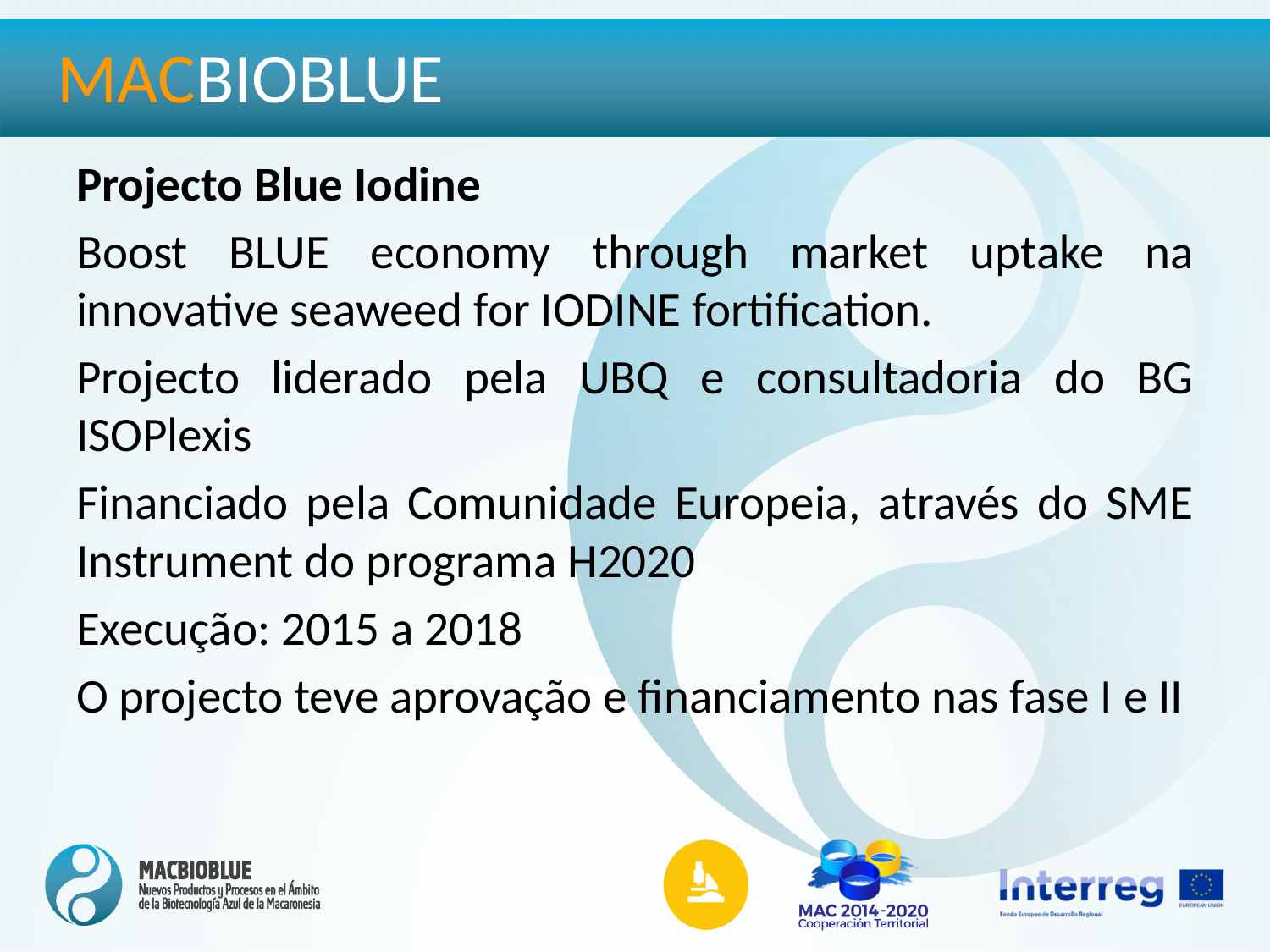

MACBIOBLUE
Projecto Blue Iodine
Boost BLUE economy through market uptake na innovative seaweed for IODINE fortification.
Projecto liderado pela UBQ e consultadoria do BG ISOPlexis
Financiado pela Comunidade Europeia, através do SME Instrument do programa H2020
Execução: 2015 a 2018
O projecto teve aprovação e financiamento nas fase I e II